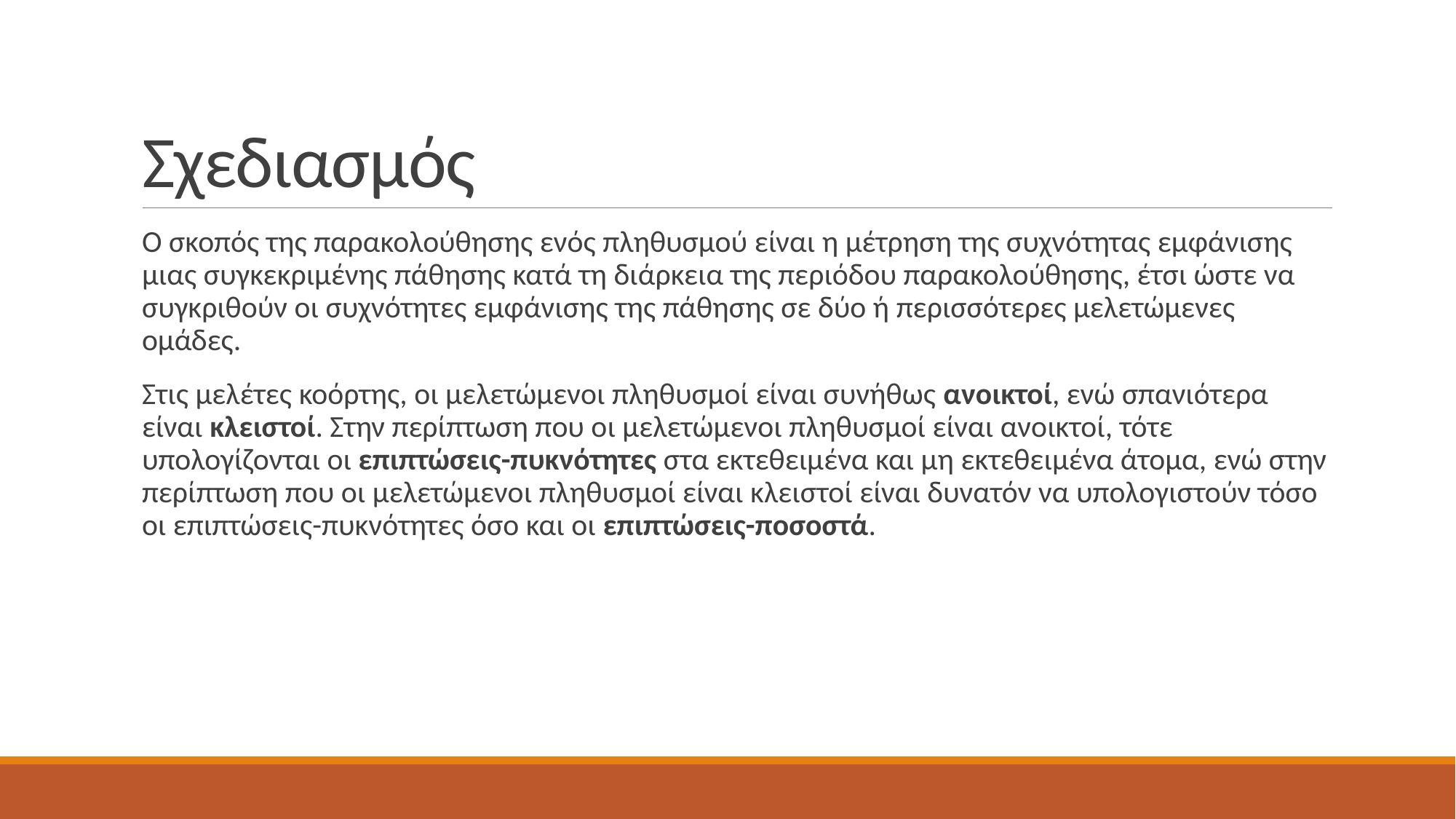

# Σχεδιασμός
Ο σκοπός της παρακολούθησης ενός πληθυσμού είναι η μέτρηση της συχνότητας εμφάνισης μιας συγκεκριμένης πάθησης κατά τη διάρκεια της περιόδου παρακολούθησης, έτσι ώστε να συγκριθούν οι συχνότητες εμφάνισης της πάθησης σε δύο ή περισσότερες μελετώμενες ομάδες.
Στις μελέτες κοόρτης, οι μελετώμενοι πληθυσμοί είναι συνήθως ανοικτοί, ενώ σπανιότερα είναι κλειστοί. Στην περίπτωση που οι μελετώμενοι πληθυσμοί είναι ανοικτοί, τότε υπολογίζονται οι επιπτώσεις-πυκνότητες στα εκτεθειμένα και μη εκτεθειμένα άτομα, ενώ στην περίπτωση που οι μελετώμενοι πληθυσμοί είναι κλειστοί είναι δυνατόν να υπολογιστούν τόσο οι επιπτώσεις-πυκνότητες όσο και οι επιπτώσεις-ποσοστά.